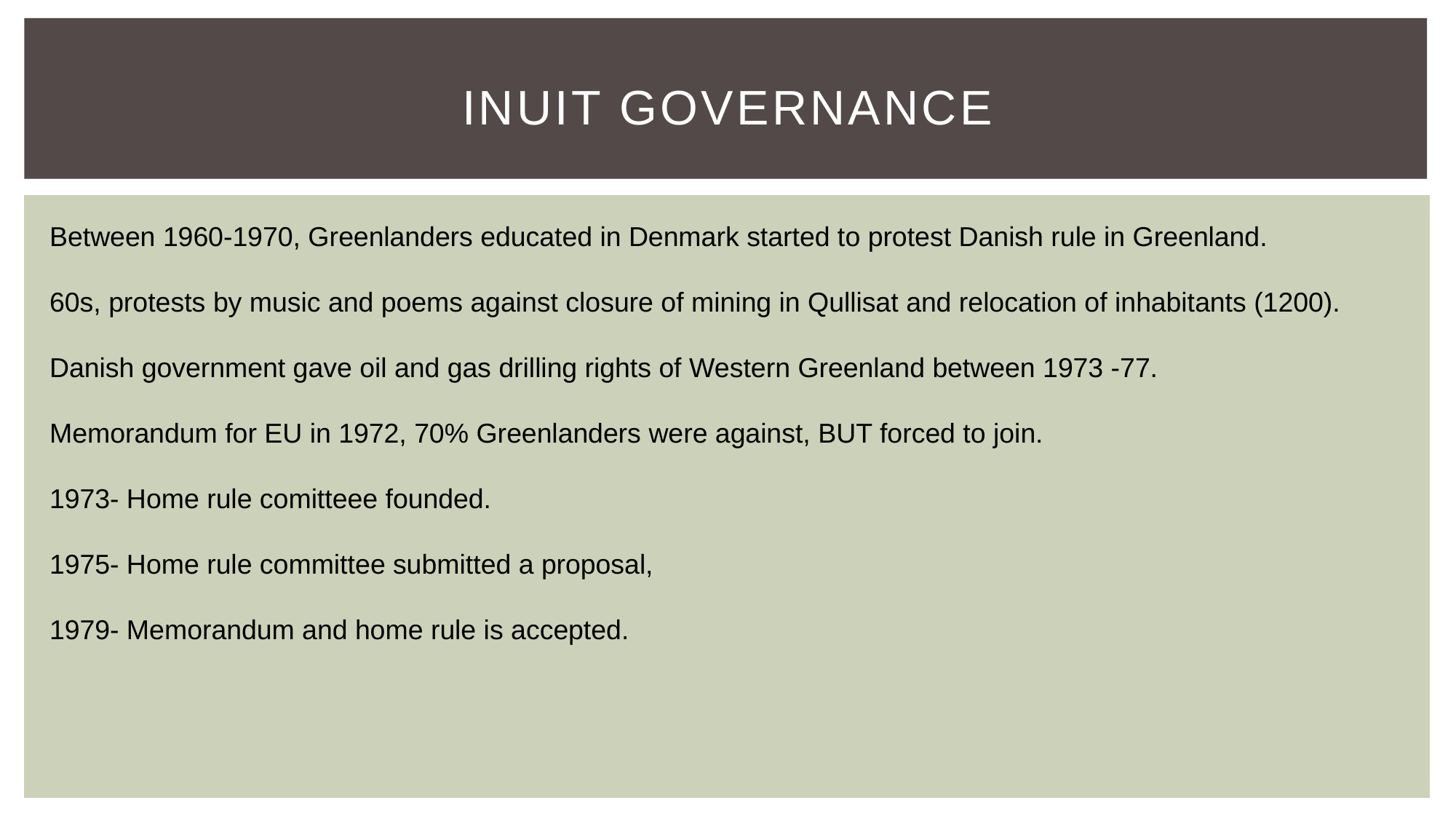

# INUIT GOVERNANCE
Between 1960-1970, Greenlanders educated in Denmark started to protest Danish rule in Greenland.

60s, protests by music and poems against closure of mining in Qullisat and relocation of inhabitants (1200).

Danish government gave oil and gas drilling rights of Western Greenland between 1973 -77.

Memorandum for EU in 1972, 70% Greenlanders were against, BUT forced to join.

1973- Home rule comitteee founded.

1975- Home rule committee submitted a proposal,

1979- Memorandum and home rule is accepted.